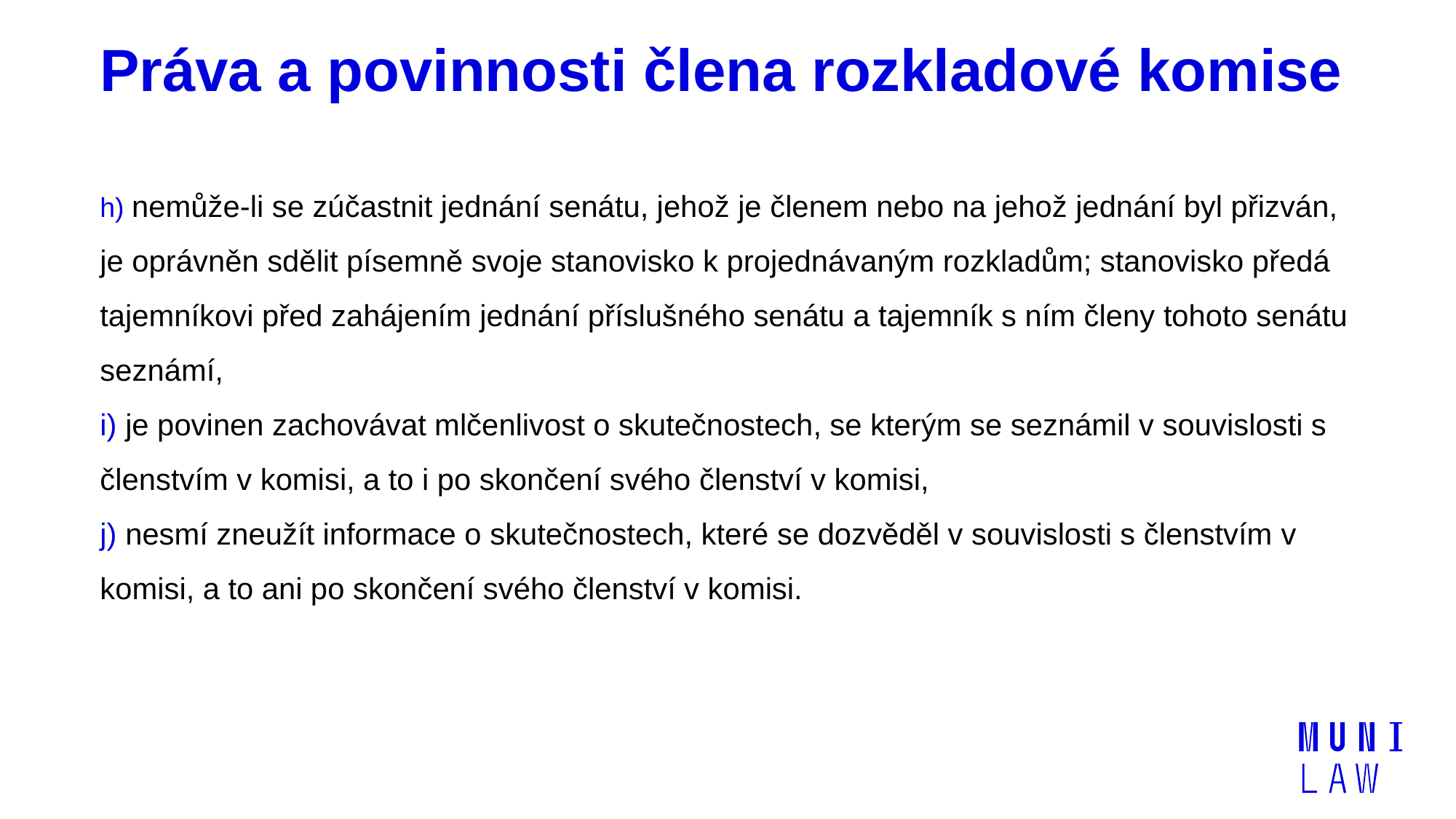

# Práva a povinnosti člena rozkladové komise

h) nemůže-li se zúčastnit jednání senátu, jehož je členem nebo na jehož jednání byl přizván, je oprávněn sdělit písemně svoje stanovisko k projednávaným rozkladům; stanovisko předá tajemníkovi před zahájením jednání příslušného senátu a tajemník s ním členy tohoto senátu seznámí,
i) je povinen zachovávat mlčenlivost o skutečnostech, se kterým se seznámil v souvislosti s členstvím v komisi, a to i po skončení svého členství v komisi,
j) nesmí zneužít informace o skutečnostech, které se dozvěděl v souvislosti s členstvím v komisi, a to ani po skončení svého členství v komisi.